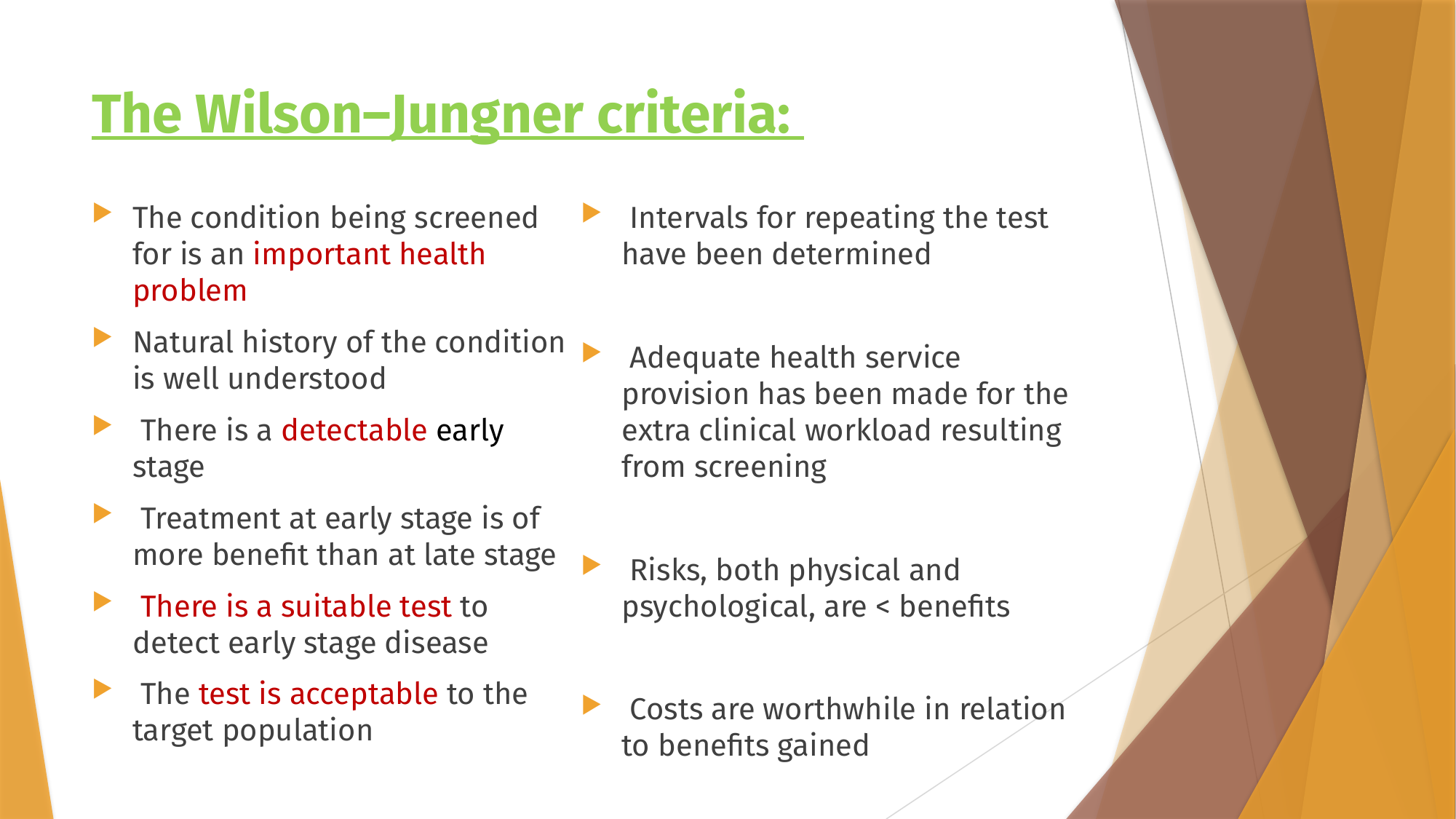

# The Wilson–Jungner criteria:
The condition being screened for is an important health problem
Natural history of the condition is well understood
 There is a detectable early stage
 Treatment at early stage is of more benefit than at late stage
 There is a suitable test to detect early stage disease
 The test is acceptable to the target population
 Intervals for repeating the test have been determined

 Adequate health service provision has been made for the extra clinical workload resulting from screening

 Risks, both physical and psychological, are < benefits

 Costs are worthwhile in relation to benefits gained